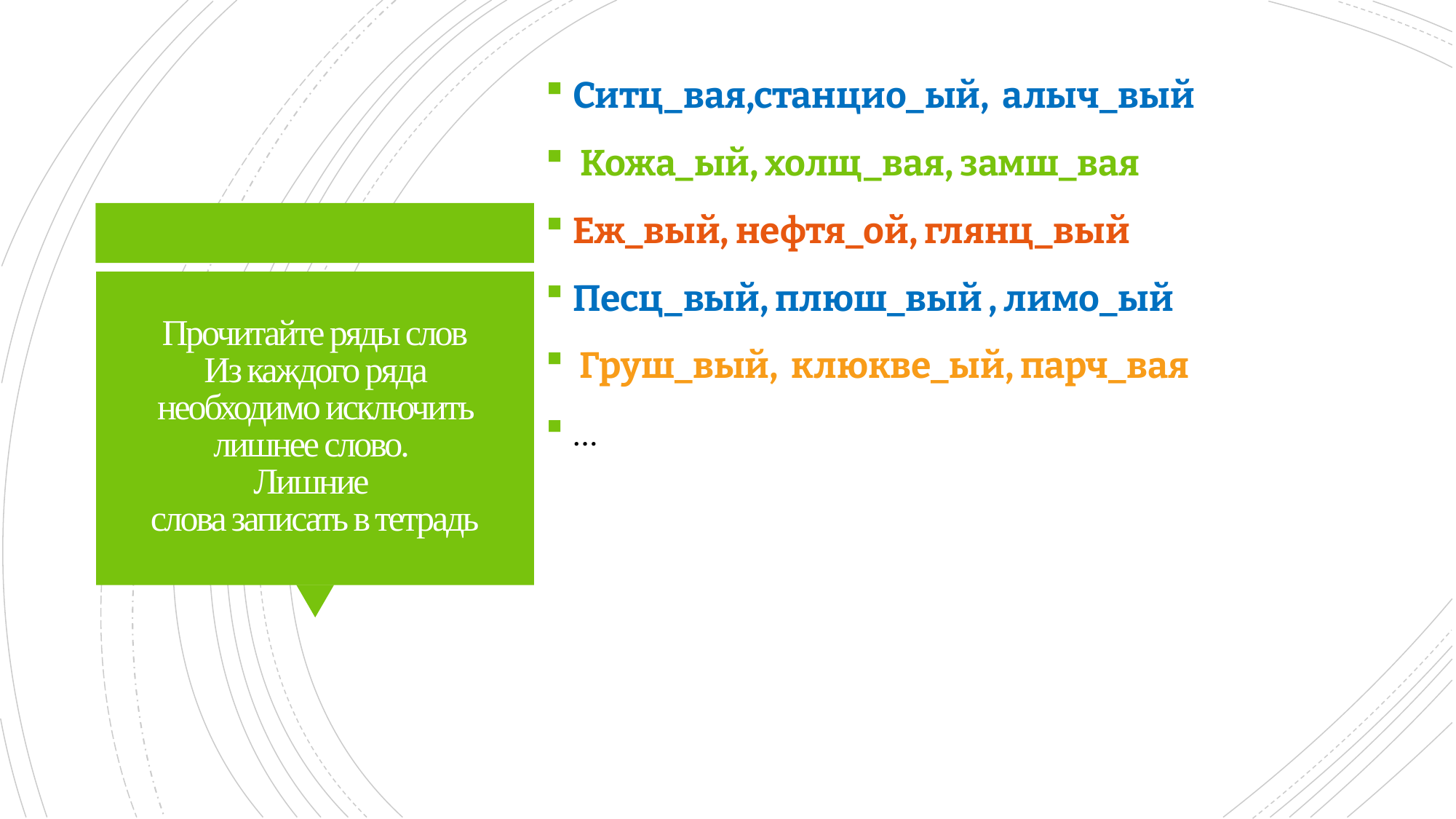

Ситц_вая,станцио_ый,  алыч_вый
 Кожа_ый, холщ_вая, замш_вая
Еж_вый, нефтя_ой, глянц_вый
Песц_вый, плюш_вый , лимо_ый
 Груш_вый,  клюкве_ый, парч_вая
…
# Прочитайте ряды слов Из каждого ряда необходимо исключить лишнее слово. Лишние слова записать в тетрадь